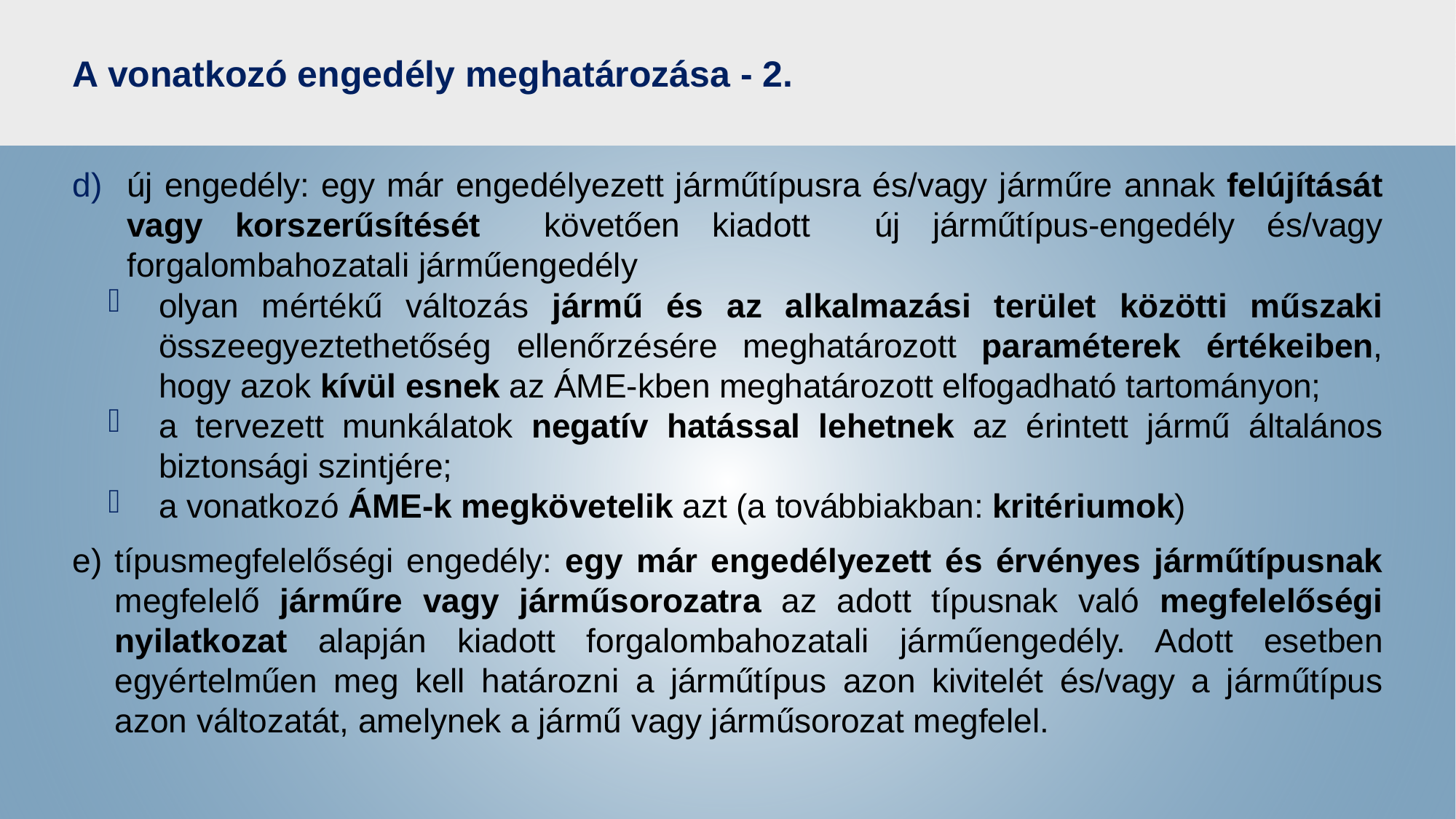

# A vonatkozó engedély meghatározása - 2.
új engedély: egy már engedélyezett járműtípusra és/vagy járműre annak felújítását vagy korszerűsítését  követően kiadott  új járműtípus-engedély és/vagy forgalombahozatali járműengedély
olyan mértékű változás jármű és az alkalmazási terület közötti műszaki összeegyeztethetőség ellenőrzésére meghatározott paraméterek értékeiben, hogy azok kívül esnek az ÁME-kben meghatározott elfogadható tartományon;
a tervezett munkálatok negatív hatással lehetnek az érintett jármű általános biztonsági szintjére;
a vonatkozó ÁME-k megkövetelik azt (a továbbiakban: kritériumok)
e)	típusmegfelelőségi engedély: egy már engedélyezett és érvényes járműtípusnak megfelelő járműre vagy járműsorozatra az adott típusnak való megfelelőségi nyilatkozat alapján kiadott forgalombahozatali járműengedély. Adott esetben egyértelműen meg kell határozni a járműtípus azon kivitelét és/vagy a járműtípus azon változatát, amelynek a jármű vagy járműsorozat megfelel.